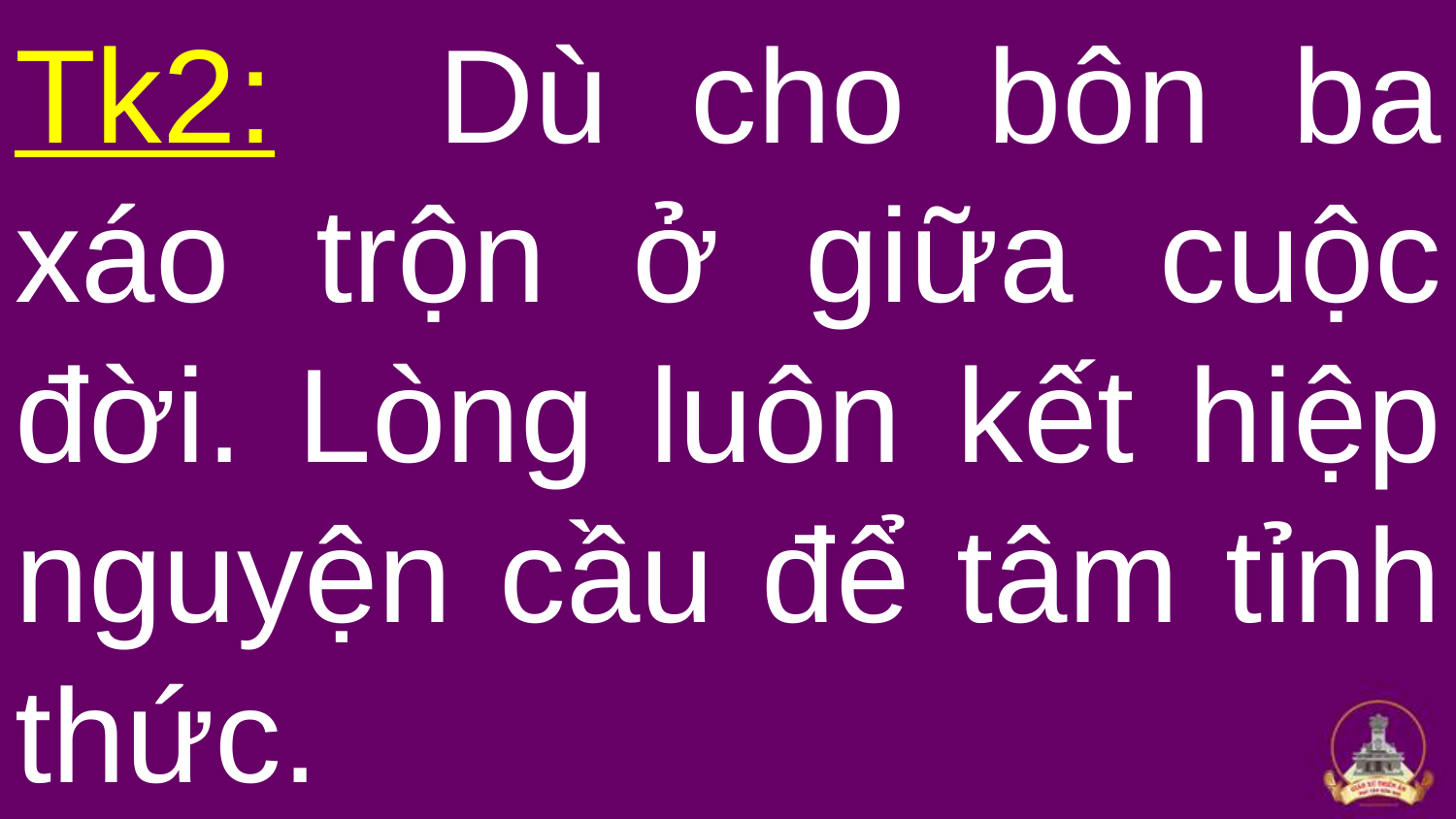

# Tk2:  Dù cho bôn ba xáo trộn ở giữa cuộc đời. Lòng luôn kết hiệp nguyện cầu để tâm tỉnh thức.